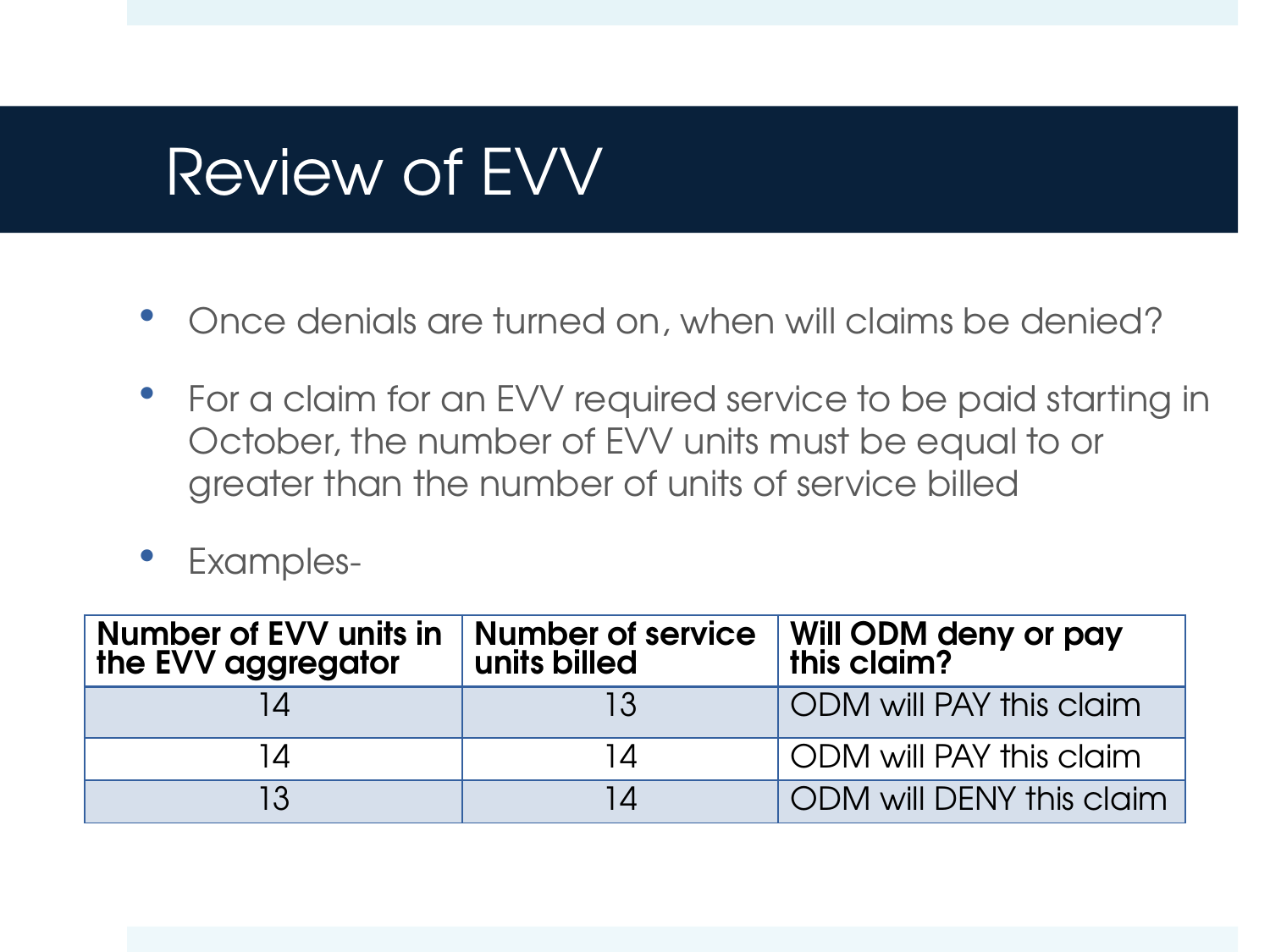

# Review of EVV
Once denials are turned on, when will claims be denied?
For a claim for an EVV required service to be paid starting in October, the number of EVV units must be equal to or greater than the number of units of service billed
Examples-

| Number of EVV units in the EVV aggregator | Number of service units billed | Will ODM deny or pay this claim? |
| --- | --- | --- |
| 14 | 13 | ODM will PAY this claim |
| 14 | 14 | ODM will PAY this claim |
| 13 | 14 | ODM will DENY this claim |